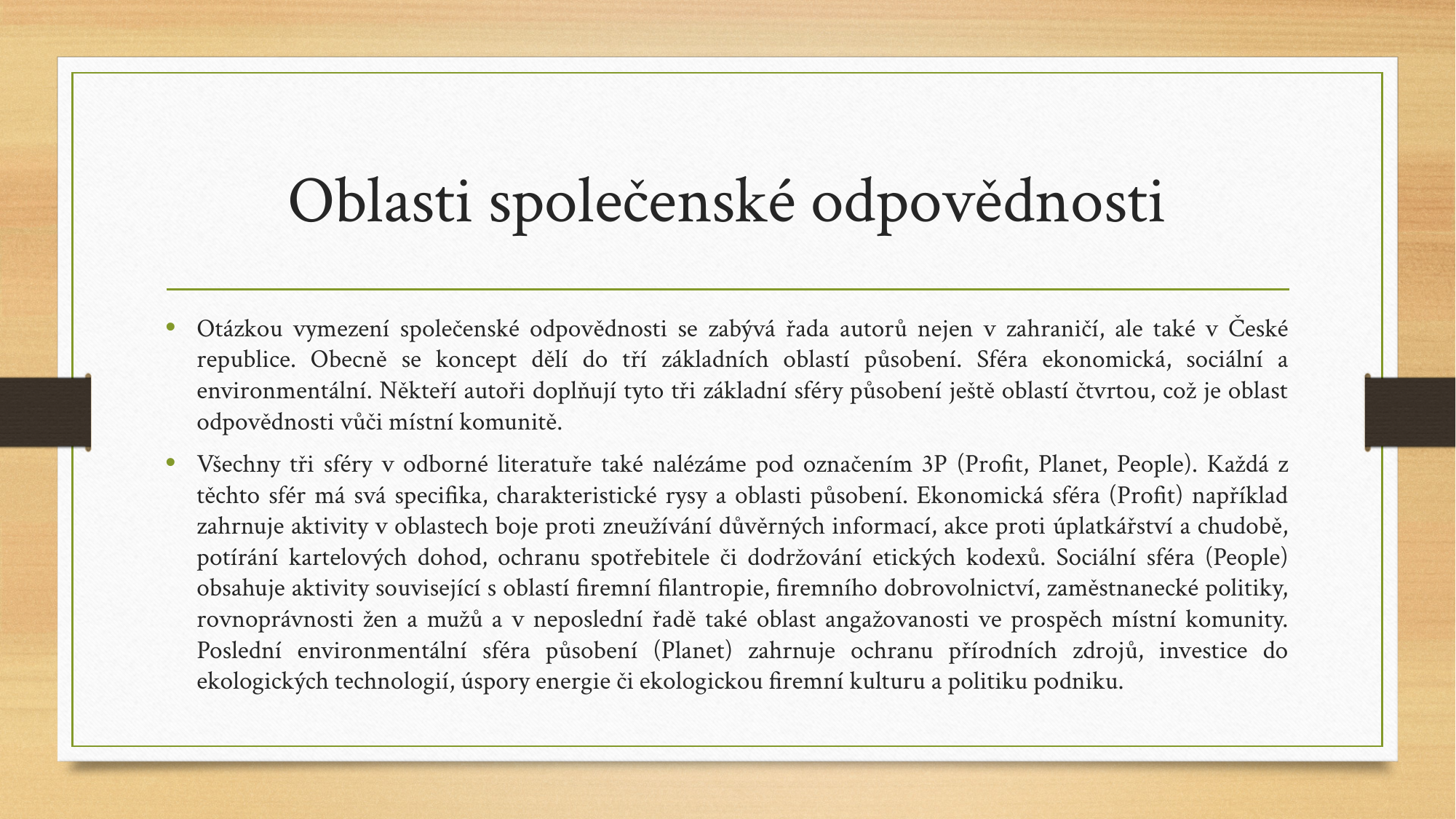

# Oblasti společenské odpovědnosti
Otázkou vymezení společenské odpovědnosti se zabývá řada autorů nejen v zahraničí, ale také v České republice. Obecně se koncept dělí do tří základních oblastí působení. Sféra ekonomická, sociální a environmentální. Někteří autoři doplňují tyto tři základní sféry působení ještě oblastí čtvrtou, což je oblast odpovědnosti vůči místní komunitě.
Všechny tři sféry v odborné literatuře také nalézáme pod označením 3P (Profit, Planet, People). Každá z těchto sfér má svá specifika, charakteristické rysy a oblasti působení. Ekonomická sféra (Profit) například zahrnuje aktivity v oblastech boje proti zneužívání důvěrných informací, akce proti úplatkářství a chudobě, potírání kartelových dohod, ochranu spotřebitele či dodržování etických kodexů. Sociální sféra (People) obsahuje aktivity související s oblastí firemní filantropie, firemního dobrovolnictví, zaměstnanecké politiky, rovnoprávnosti žen a mužů a v neposlední řadě také oblast angažovanosti ve prospěch místní komunity. Poslední environmentální sféra působení (Planet) zahrnuje ochranu přírodních zdrojů, investice do ekologických technologií, úspory energie či ekologickou firemní kulturu a politiku podniku.